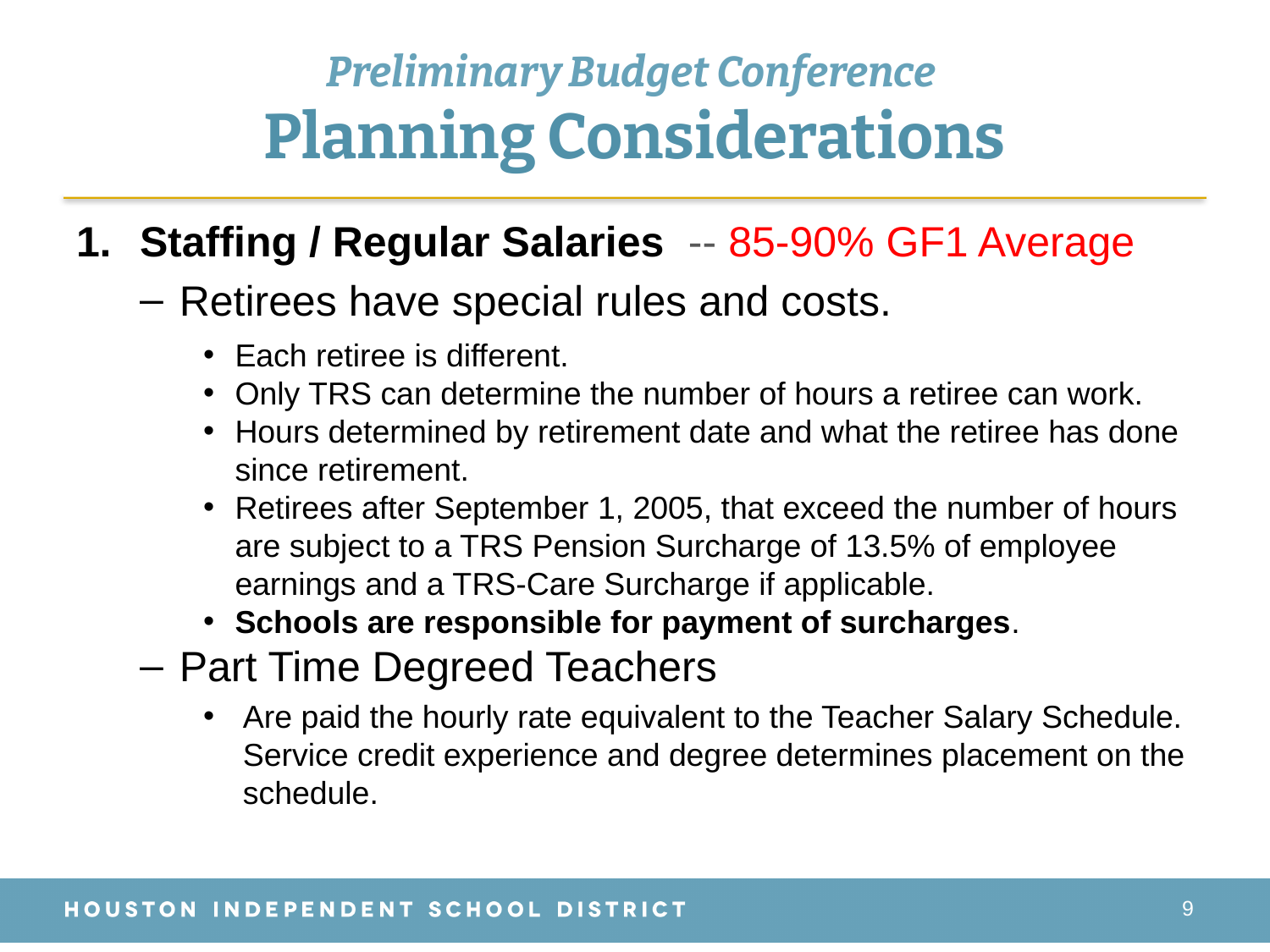

# Preliminary Budget Conference Planning Considerations
Staffing / Regular Salaries  -- 85-90% GF1 Average
Retirees have special rules and costs.
Each retiree is different.
Only TRS can determine the number of hours a retiree can work.
Hours determined by retirement date and what the retiree has done since retirement.
Retirees after September 1, 2005, that exceed the number of hours are subject to a TRS Pension Surcharge of 13.5% of employee earnings and a TRS-Care Surcharge if applicable.
Schools are responsible for payment of surcharges.
Part Time Degreed Teachers
Are paid the hourly rate equivalent to the Teacher Salary Schedule. Service credit experience and degree determines placement on the schedule.

9